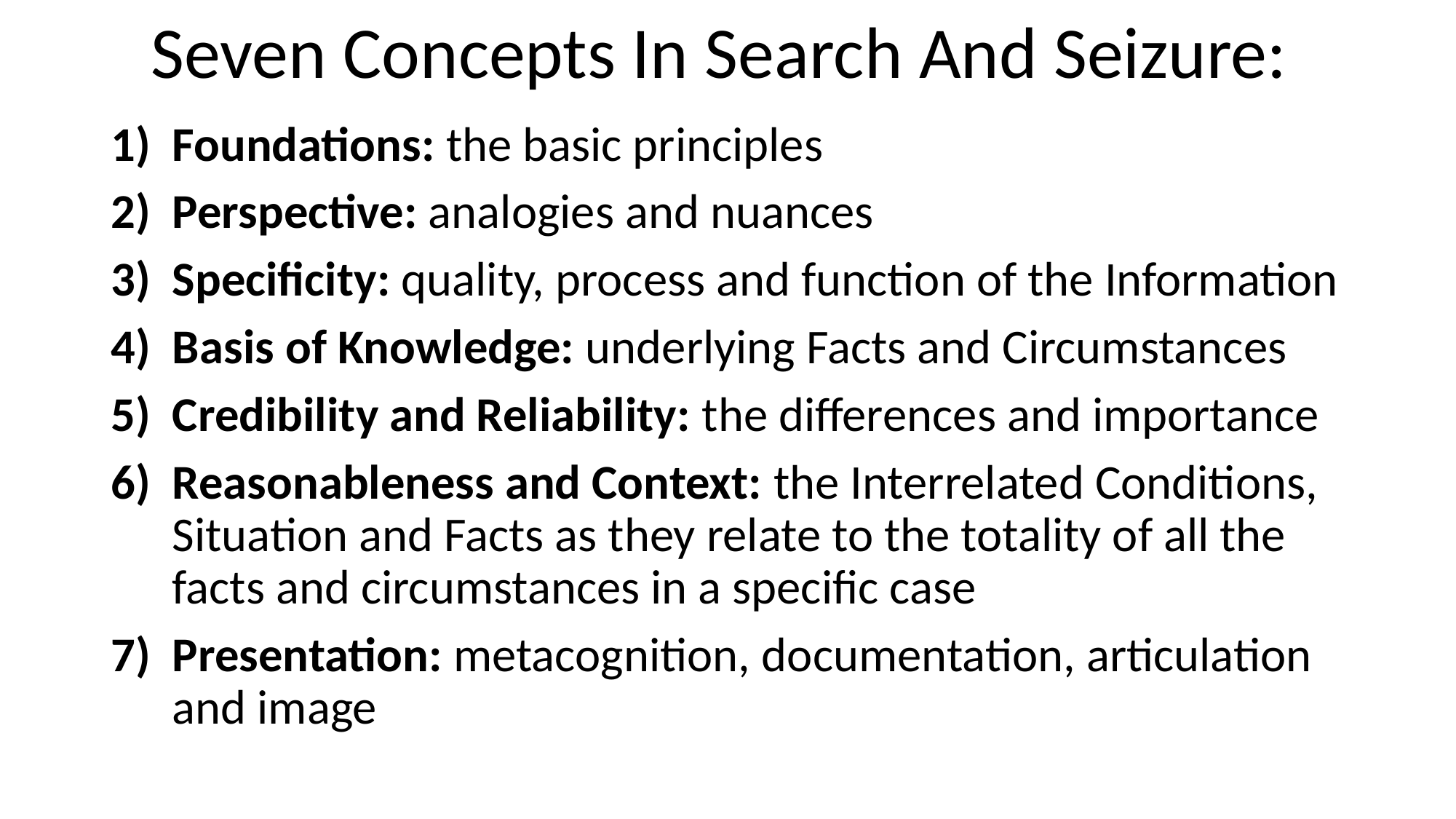

# Seven Concepts In Search And Seizure:
Foundations: the basic principles
Perspective: analogies and nuances
Specificity: quality, process and function of the Information
Basis of Knowledge: underlying Facts and Circumstances
Credibility and Reliability: the differences and importance
Reasonableness and Context: the Interrelated Conditions, Situation and Facts as they relate to the totality of all the facts and circumstances in a specific case
Presentation: metacognition, documentation, articulation and image